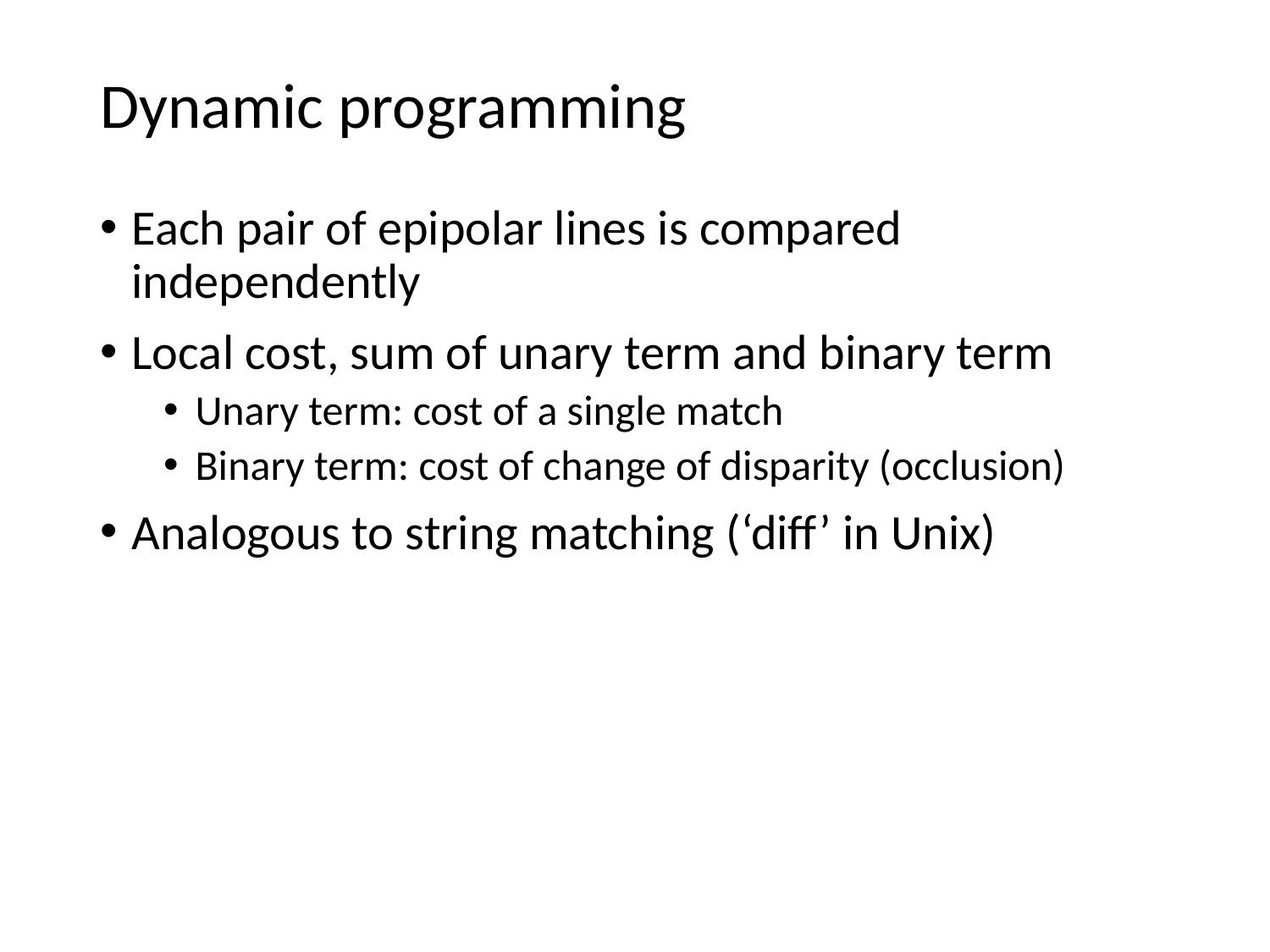

# Dynamic programming
Each pair of epipolar lines is compared independently
Local cost, sum of unary term and binary term
Unary term: cost of a single match
Binary term: cost of change of disparity (occlusion)
Analogous to string matching (‘diff’ in Unix)